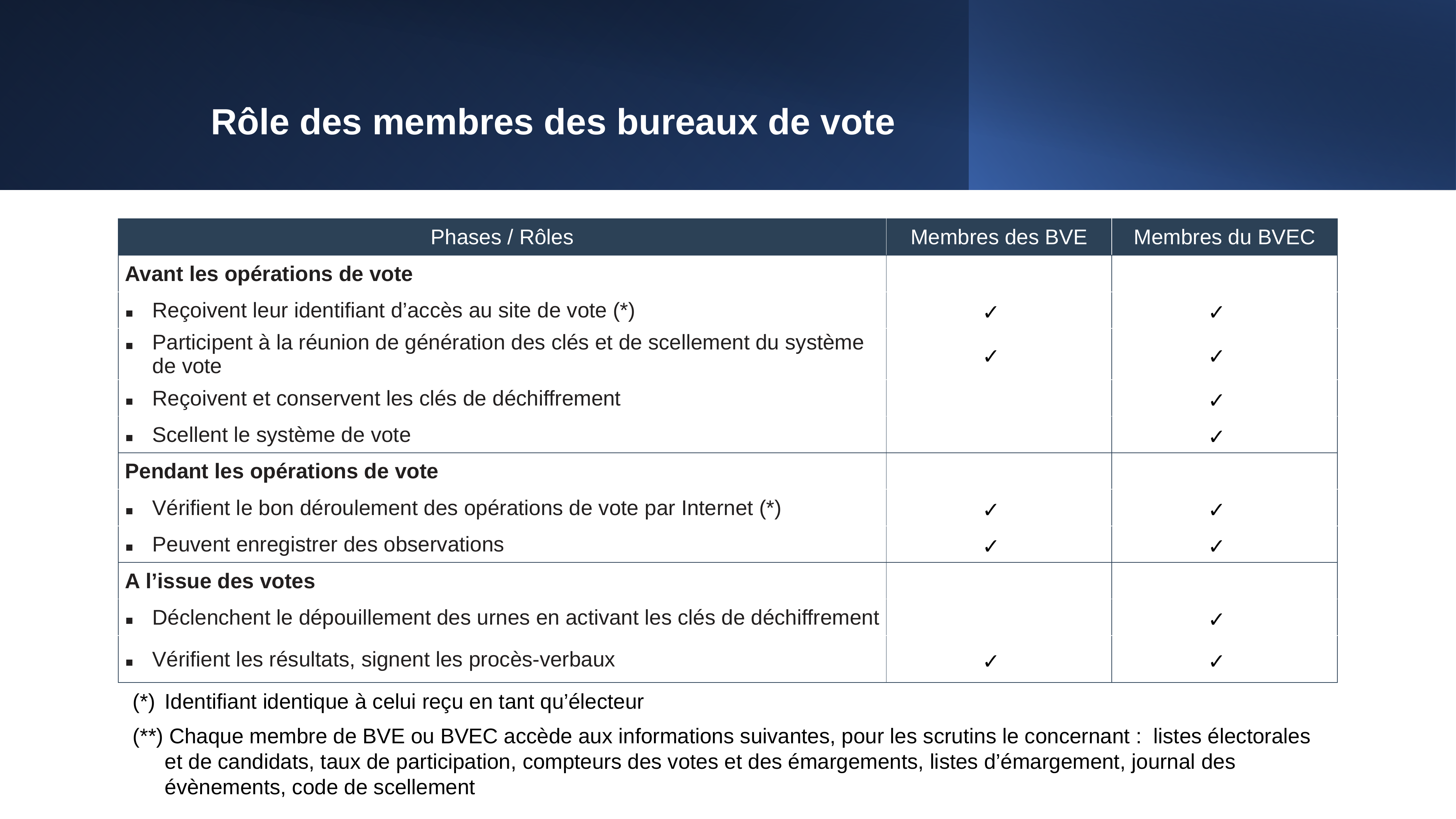

Rôle des membres des bureaux de vote
| Phases / Rôles | Membres des BVE | Membres du BVEC |
| --- | --- | --- |
| Avant les opérations de vote |  |  |
| Reçoivent leur identifiant d’accès au site de vote (\*) |  |  |
| Participent à la réunion de génération des clés et de scellement du système de vote |  |  |
| Reçoivent et conservent les clés de déchiffrement |  |  |
| Scellent le système de vote |  |  |
| Pendant les opérations de vote |  |  |
| Vérifient le bon déroulement des opérations de vote par Internet (\*) |  |  |
| Peuvent enregistrer des observations |  |  |
| A l’issue des votes |  |  |
| Déclenchent le dépouillement des urnes en activant les clés de déchiffrement |  |  |
| Vérifient les résultats, signent les procès-verbaux |  |  |
(*)	Identifiant identique à celui reçu en tant qu’électeur
(**) Chaque membre de BVE ou BVEC accède aux informations suivantes, pour les scrutins le concernant :  listes électorales et de candidats, taux de participation, compteurs des votes et des émargements, listes d’émargement, journal des évènements, code de scellement